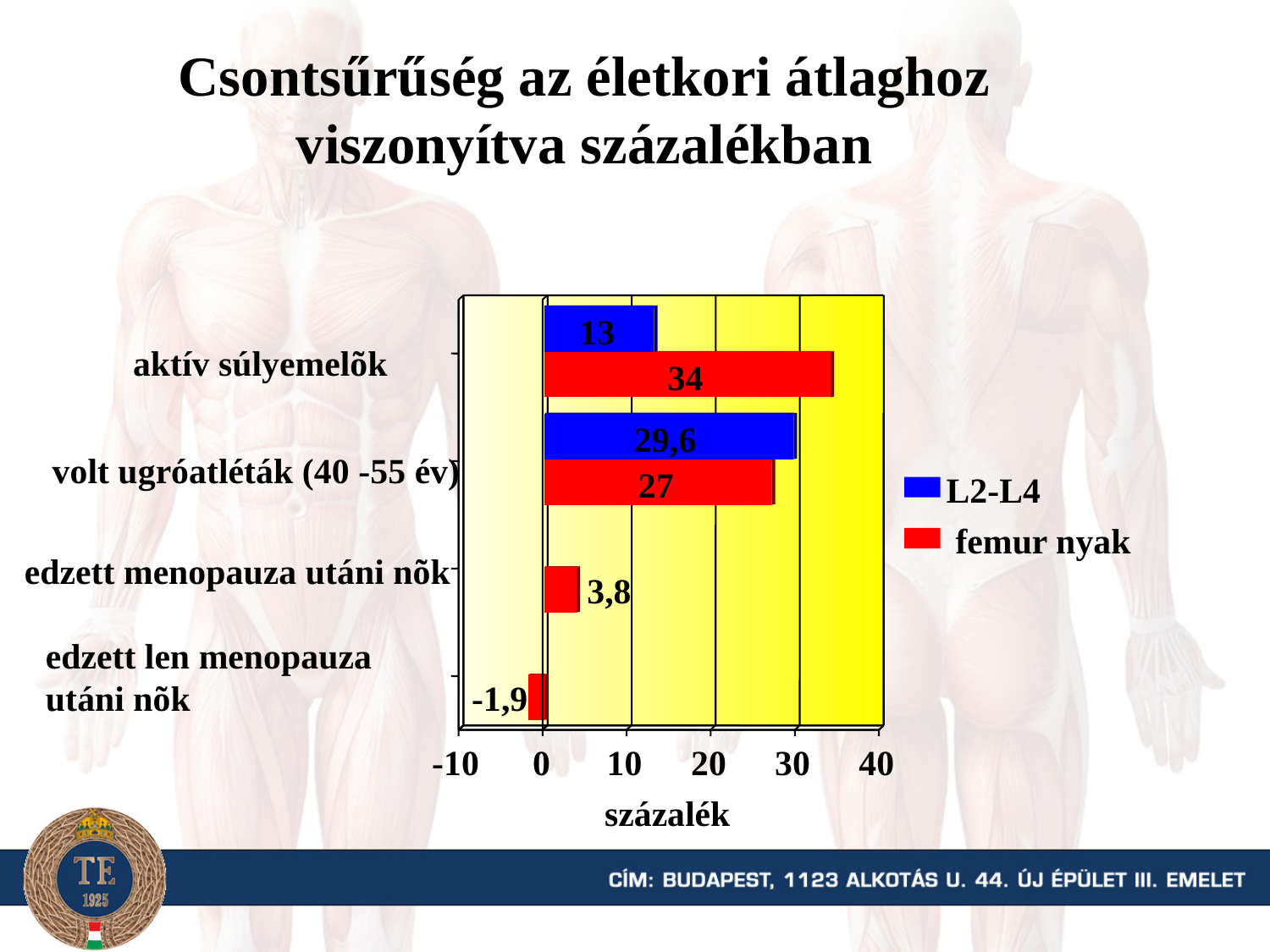

Csontsűrűség az életkori átlaghoz viszonyítva százalékban

13

aktív súlyemelõk
34

29,6

volt ugróatléták (40 -55 év)
27

L2-L4

 femur nyak

edzett menopauza utáni nõk
3,8

edzett len menopauza
utáni nõk
-1,9

-10
0
10
20
30
40
százalék